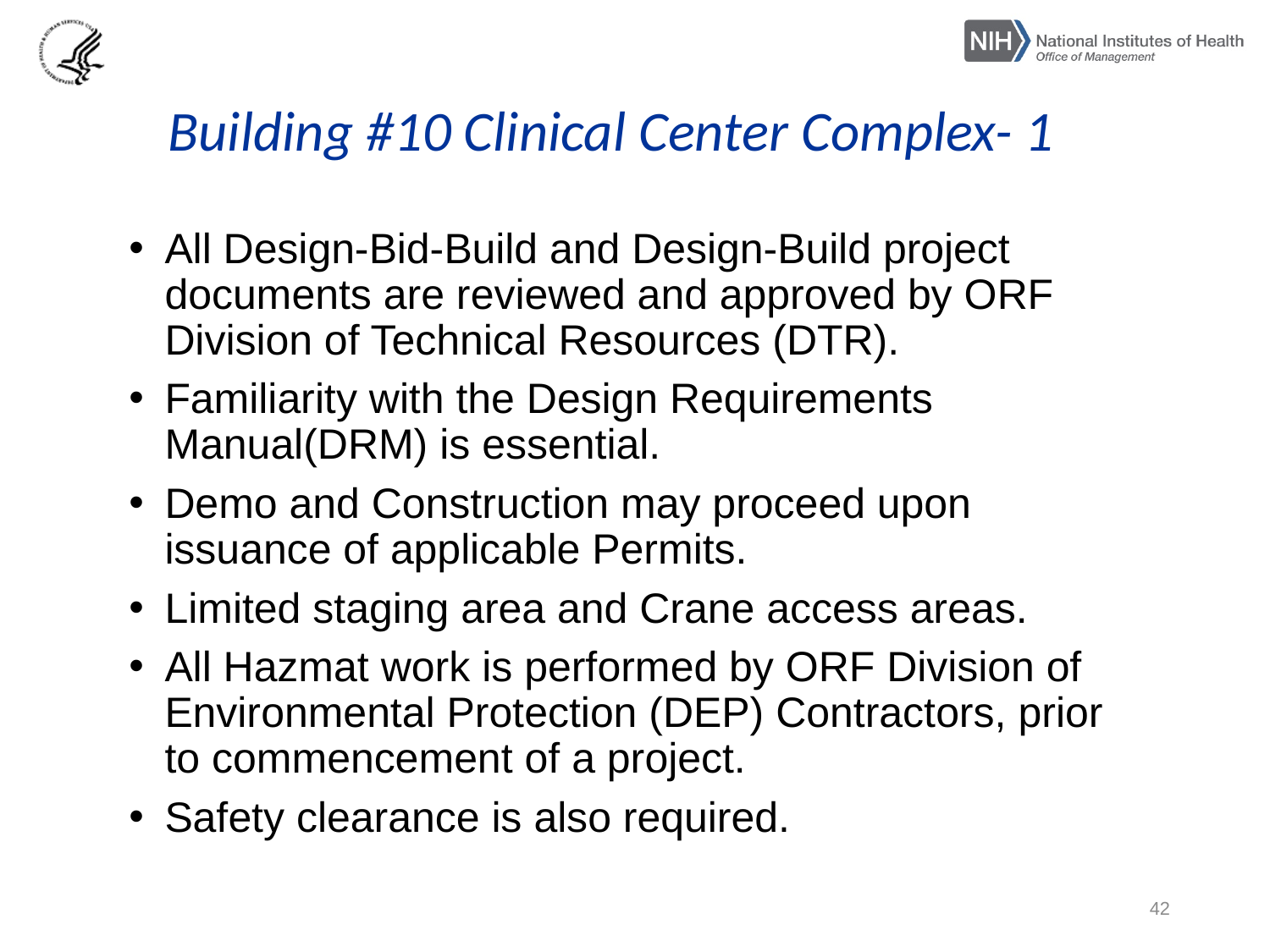

# Building #10 Clinical Center Complex- 1

All Design-Bid-Build and Design-Build project documents are reviewed and approved by ORF Division of Technical Resources (DTR).
Familiarity with the Design Requirements Manual(DRM) is essential.
Demo and Construction may proceed upon issuance of applicable Permits.
Limited staging area and Crane access areas.
All Hazmat work is performed by ORF Division of Environmental Protection (DEP) Contractors, prior to commencement of a project.
Safety clearance is also required.

42